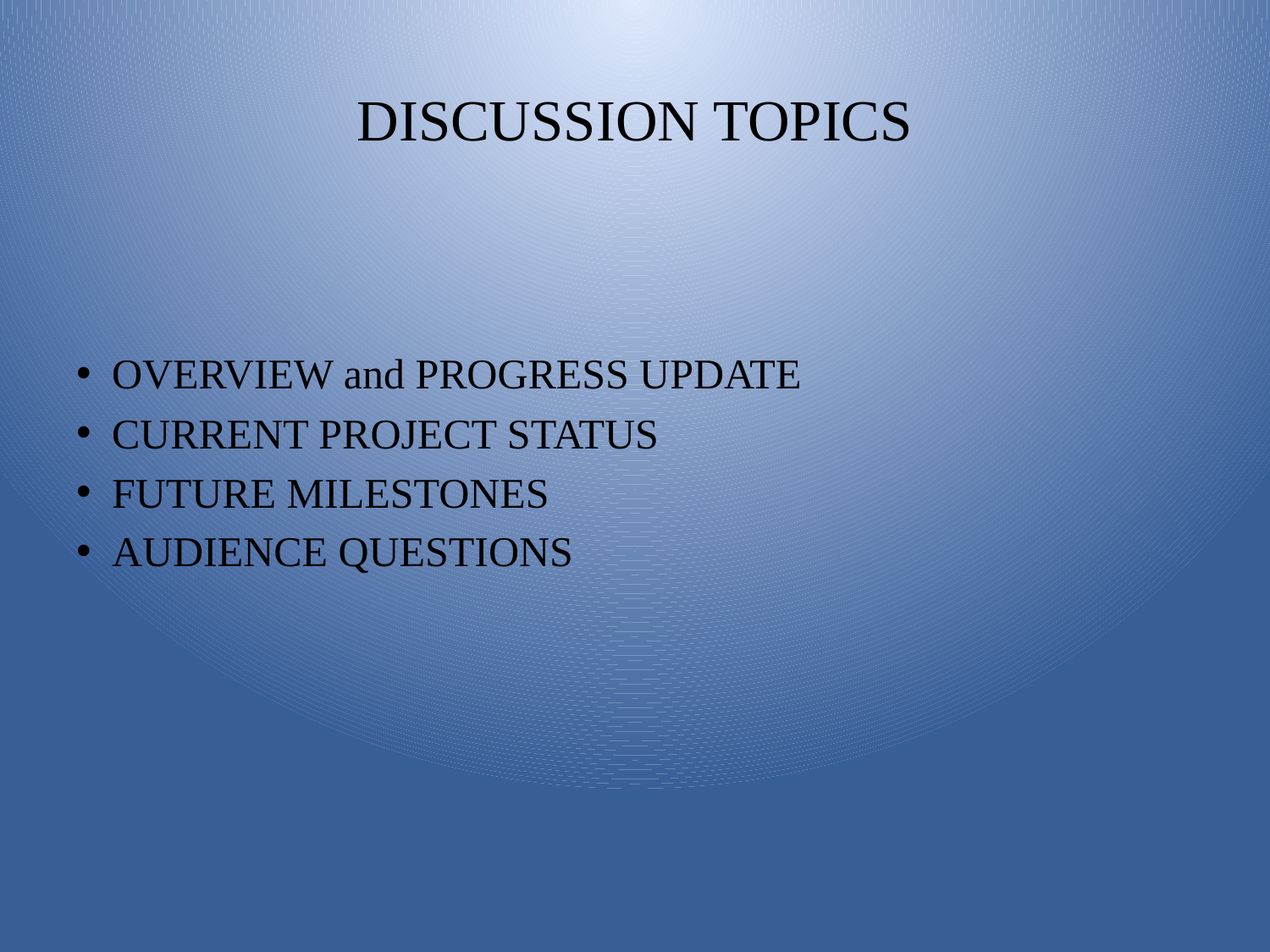

# DISCUSSION TOPICS

OVERVIEW and PROGRESS UPDATE
CURRENT PROJECT STATUS
FUTURE MILESTONES
AUDIENCE QUESTIONS